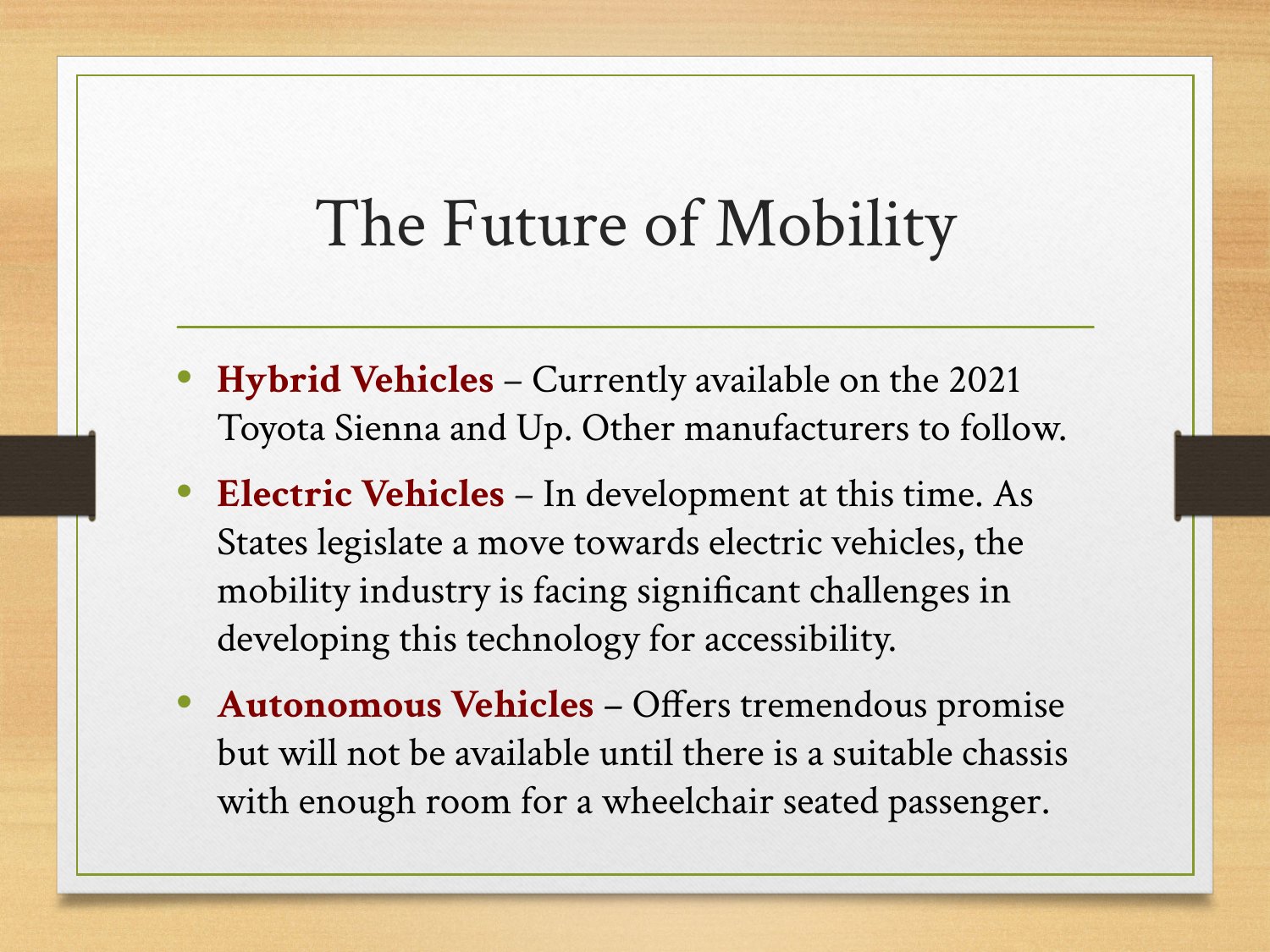

# The Future of Mobility
Hybrid Vehicles – Currently available on the 2021 Toyota Sienna and Up. Other manufacturers to follow.
Electric Vehicles – In development at this time. As States legislate a move towards electric vehicles, the mobility industry is facing significant challenges in developing this technology for accessibility.
Autonomous Vehicles – Offers tremendous promise but will not be available until there is a suitable chassis with enough room for a wheelchair seated passenger.